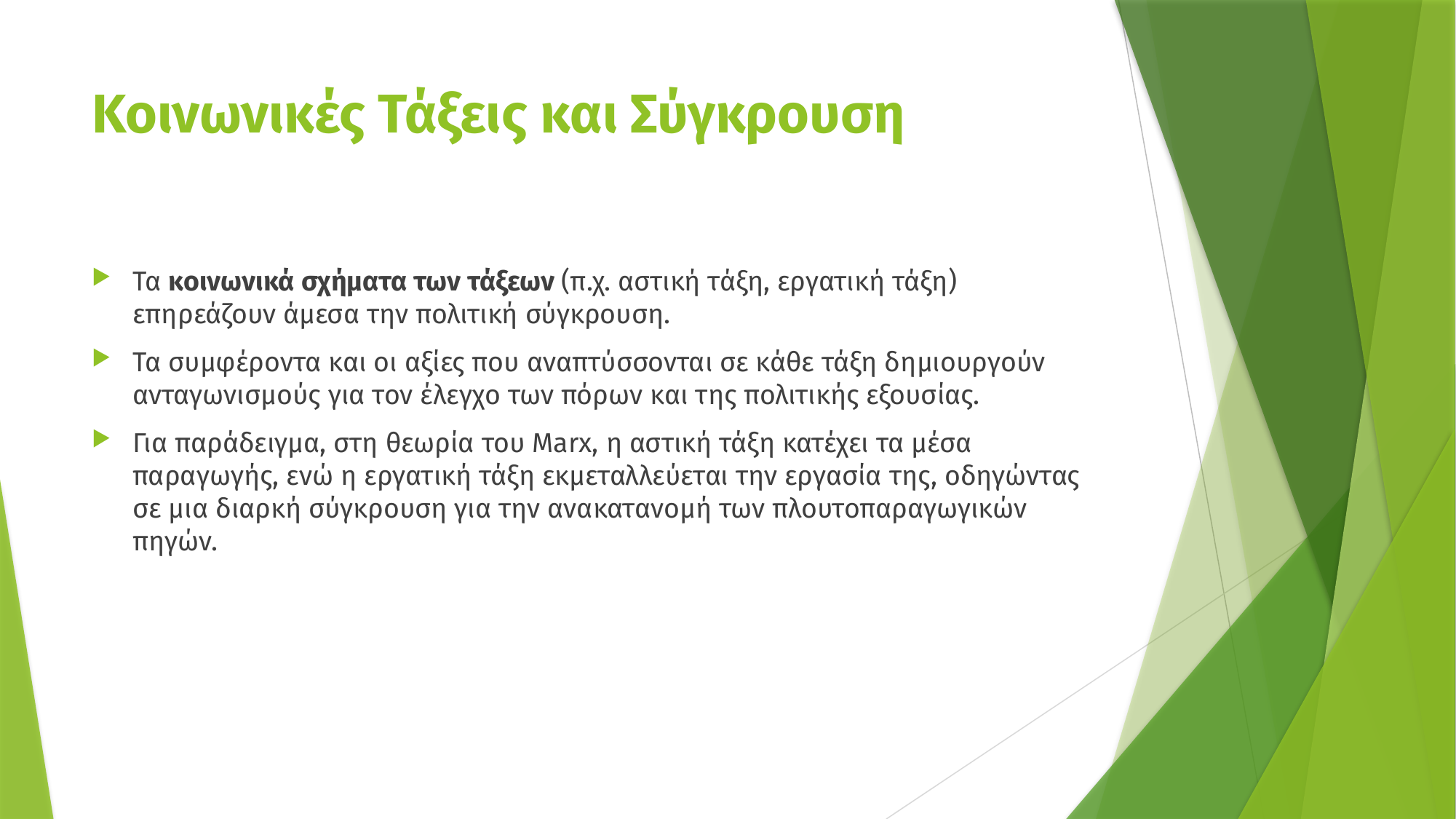

# Κοινωνικές Τάξεις και Σύγκρουση
Τα κοινωνικά σχήματα των τάξεων (π.χ. αστική τάξη, εργατική τάξη) επηρεάζουν άμεσα την πολιτική σύγκρουση.
Τα συμφέροντα και οι αξίες που αναπτύσσονται σε κάθε τάξη δημιουργούν ανταγωνισμούς για τον έλεγχο των πόρων και της πολιτικής εξουσίας.
Για παράδειγμα, στη θεωρία του Marx, η αστική τάξη κατέχει τα μέσα παραγωγής, ενώ η εργατική τάξη εκμεταλλεύεται την εργασία της, οδηγώντας σε μια διαρκή σύγκρουση για την ανακατανομή των πλουτοπαραγωγικών πηγών.